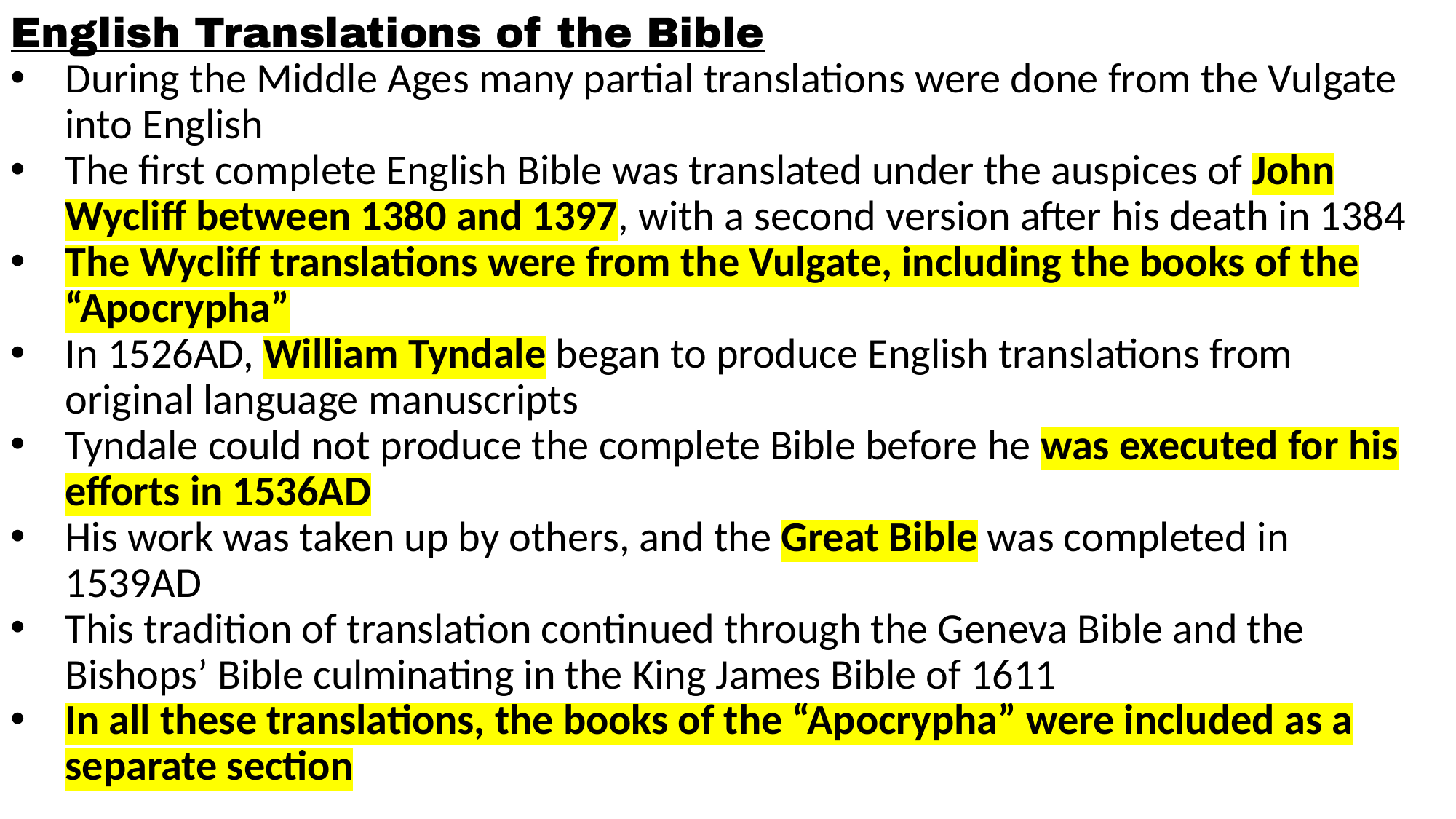

English Translations of the Bible
During the Middle Ages many partial translations were done from the Vulgate into English
The first complete English Bible was translated under the auspices of John Wycliff between 1380 and 1397, with a second version after his death in 1384
The Wycliff translations were from the Vulgate, including the books of the “Apocrypha”
In 1526AD, William Tyndale began to produce English translations from original language manuscripts
Tyndale could not produce the complete Bible before he was executed for his efforts in 1536AD
His work was taken up by others, and the Great Bible was completed in 1539AD
This tradition of translation continued through the Geneva Bible and the Bishops’ Bible culminating in the King James Bible of 1611
In all these translations, the books of the “Apocrypha” were included as a separate section